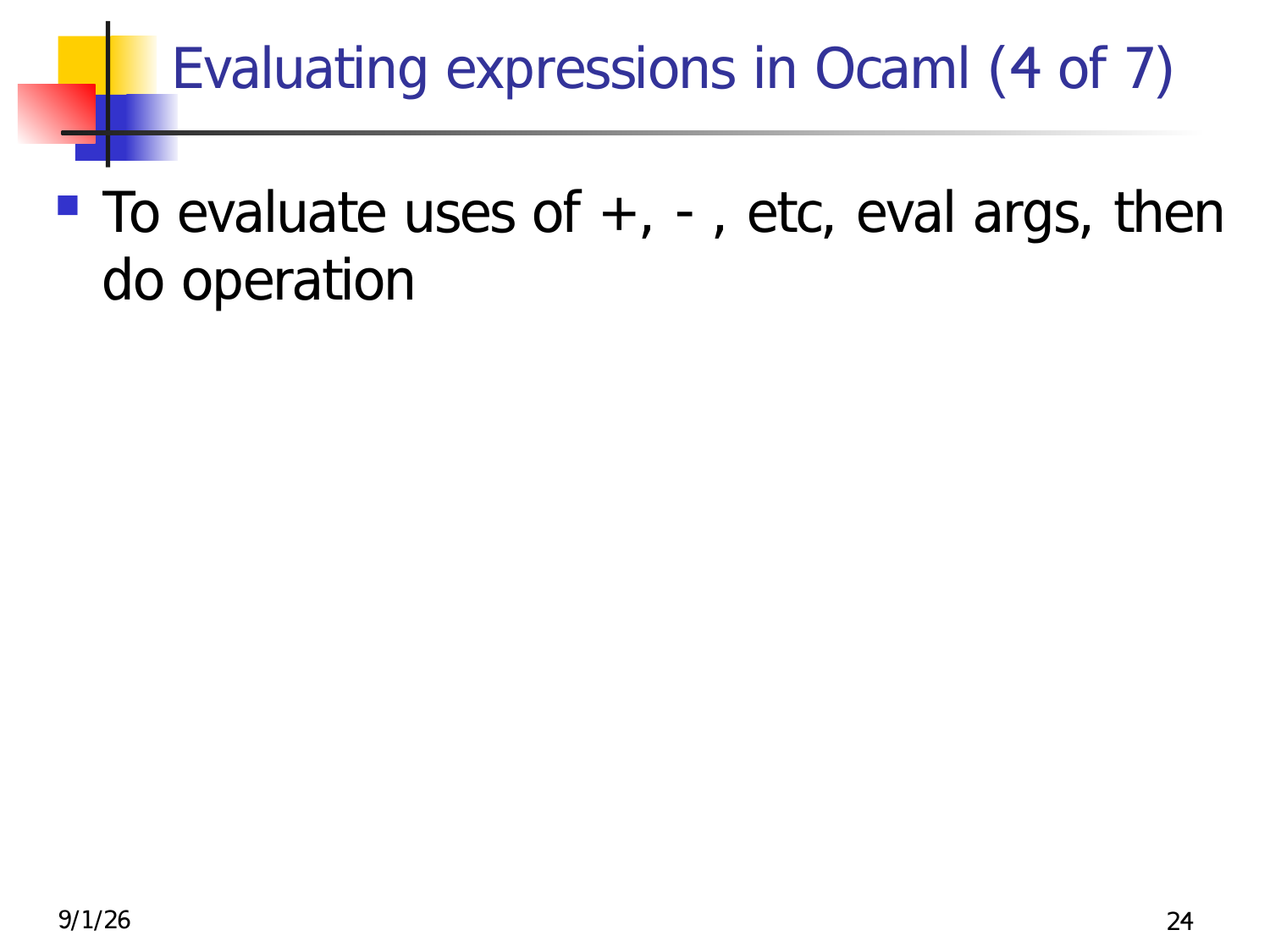

# Evaluating expressions in Ocaml (4 of 7)
To evaluate uses of +, - , etc, eval args, then do operation

9/1/26
24